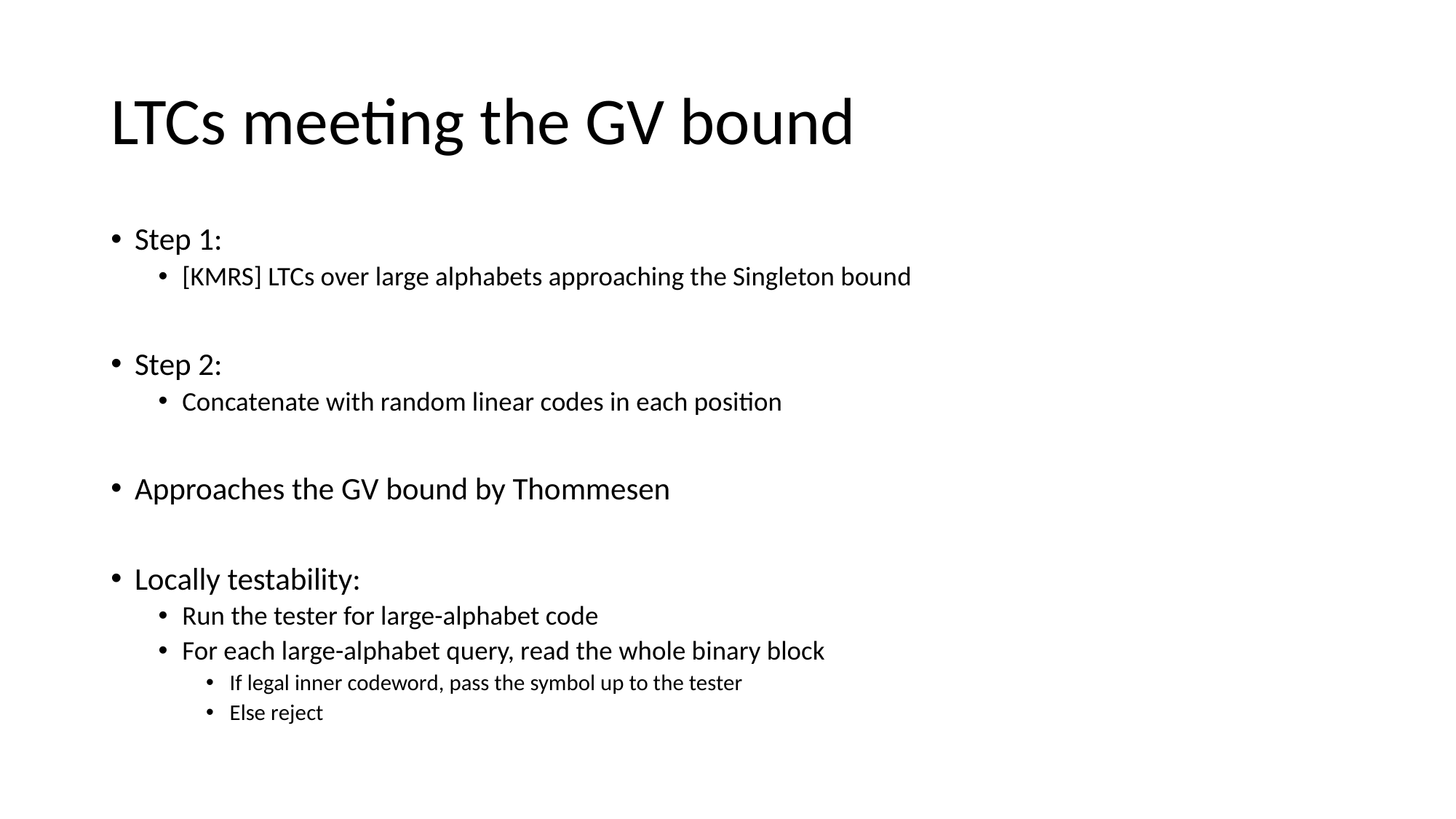

# LTCs meeting the GV bound
Step 1:
[KMRS] LTCs over large alphabets approaching the Singleton bound

Step 2:
Concatenate with random linear codes in each position

Approaches the GV bound by Thommesen

Locally testability:
Run the tester for large-alphabet code
For each large-alphabet query, read the whole binary block
If legal inner codeword, pass the symbol up to the tester
Else reject